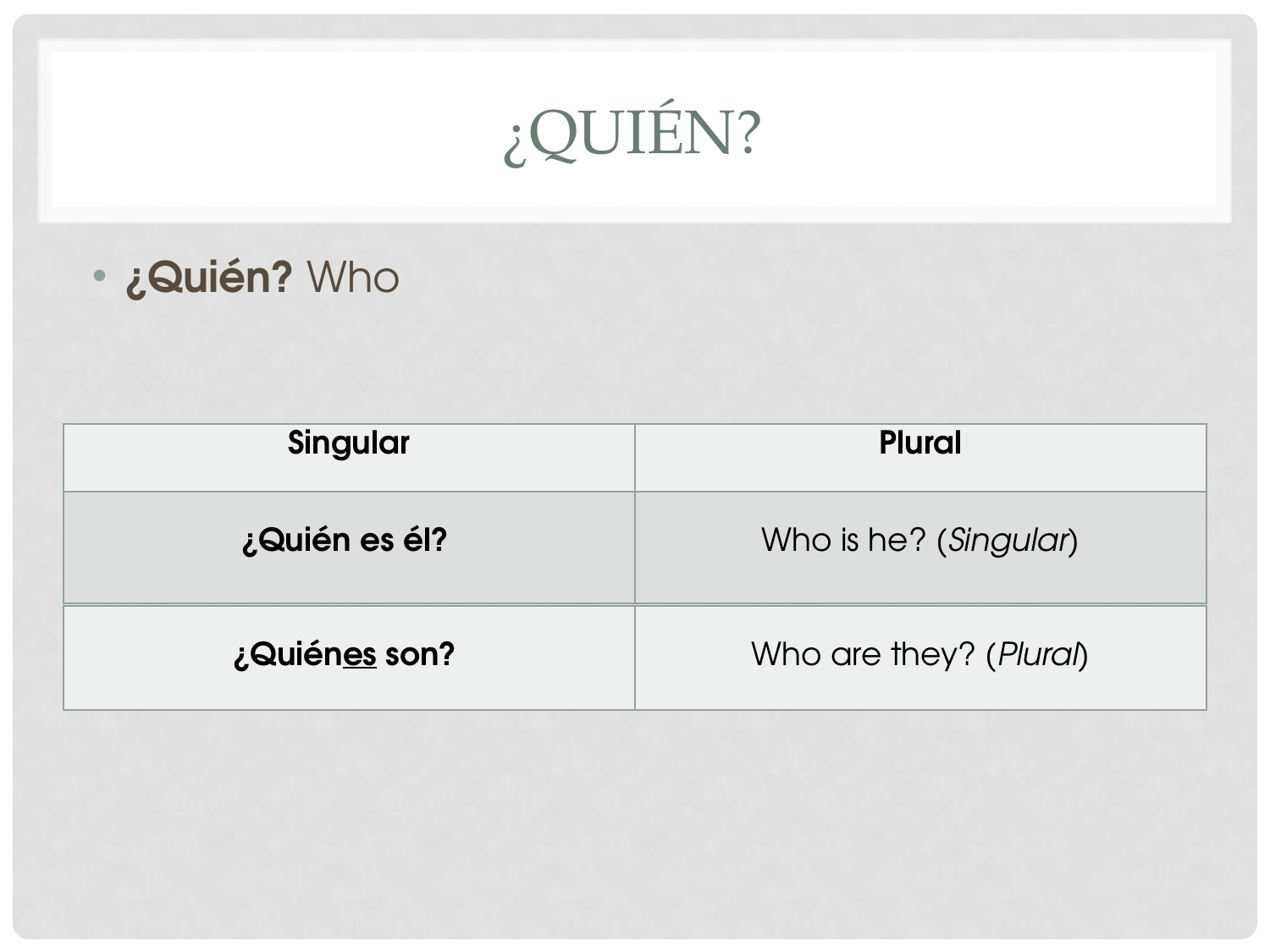

# ¿Quién?
¿Quién? Who

| Singular | Plural |
| --- | --- |
| ¿Quién es él? | Who is he? (Singular) |
| ¿Quiénes son? | Who are they? (Plural) |
| --- | --- |